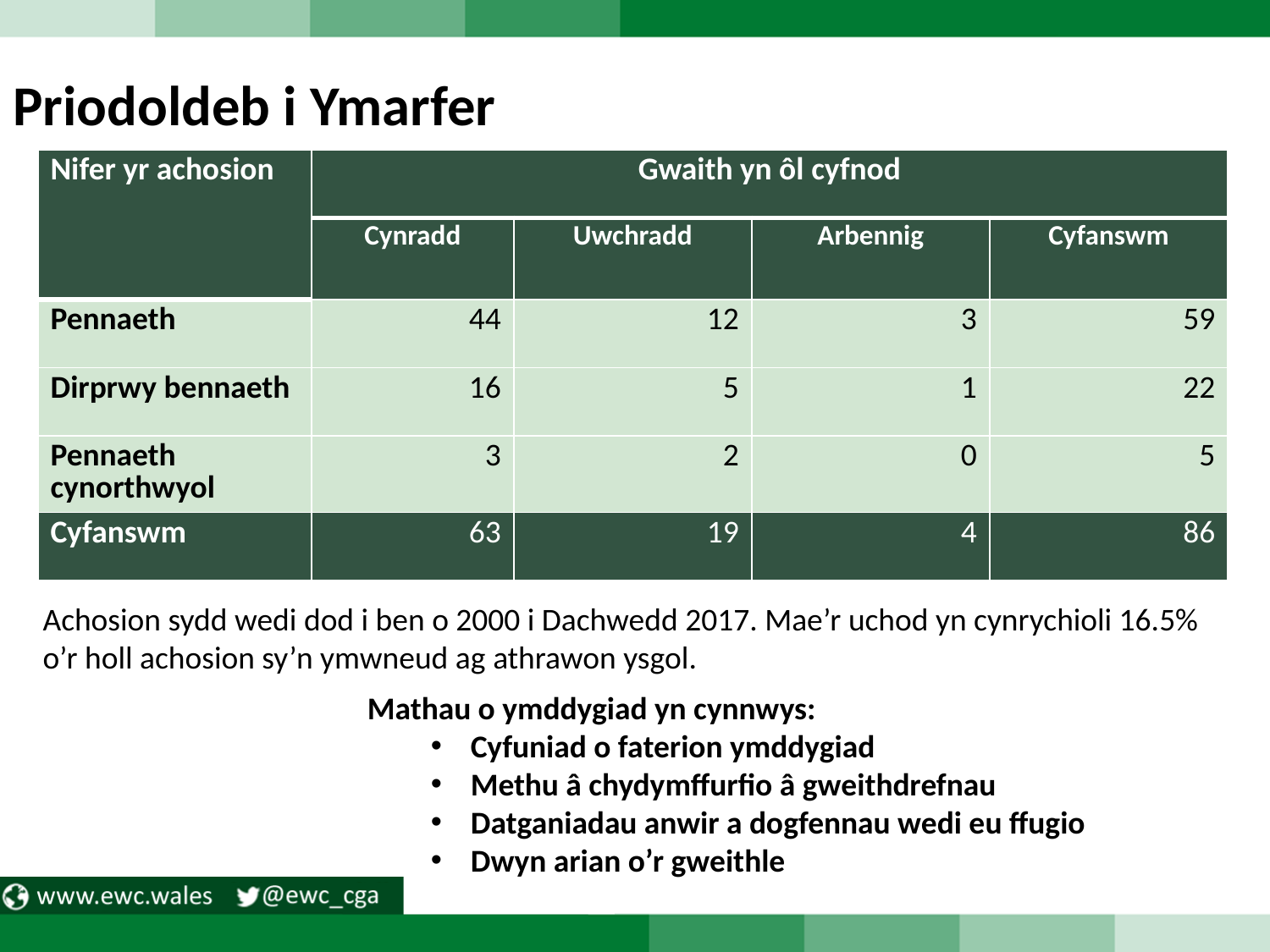

Priodoldeb i Ymarfer
| Nifer yr achosion | Gwaith yn ôl cyfnod |  |  |  |
| --- | --- | --- | --- | --- |
|  | Cynradd | Uwchradd | Arbennig | Cyfanswm |
| Pennaeth | 44 | 12 | 3 | 59 |
| Dirprwy bennaeth | 16 | 5 | 1 | 22 |
| Pennaeth cynorthwyol | 3 | 2 | 0 | 5 |
| Cyfanswm | 63 | 19 | 4 | 86 |
Achosion sydd wedi dod i ben o 2000 i Dachwedd 2017. Mae’r uchod yn cynrychioli 16.5% o’r holl achosion sy’n ymwneud ag athrawon ysgol.
Mathau o ymddygiad yn cynnwys:
Cyfuniad o faterion ymddygiad
Methu â chydymffurfio â gweithdrefnau
Datganiadau anwir a dogfennau wedi eu ffugio
Dwyn arian o’r gweithle